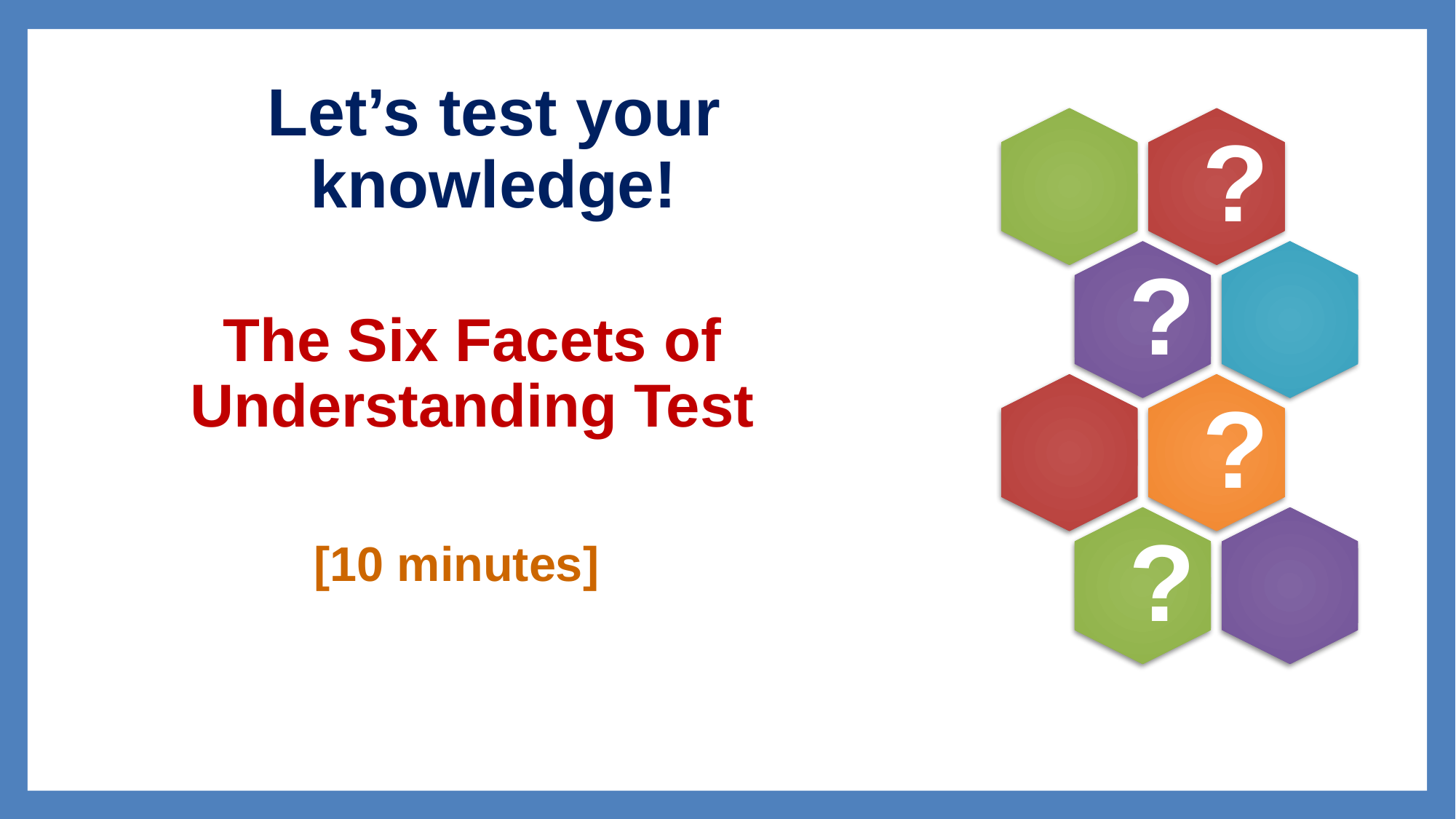

?

?

?

?

# Let’s test your knowledge!
The Six Facets of Understanding Test
[10 minutes]